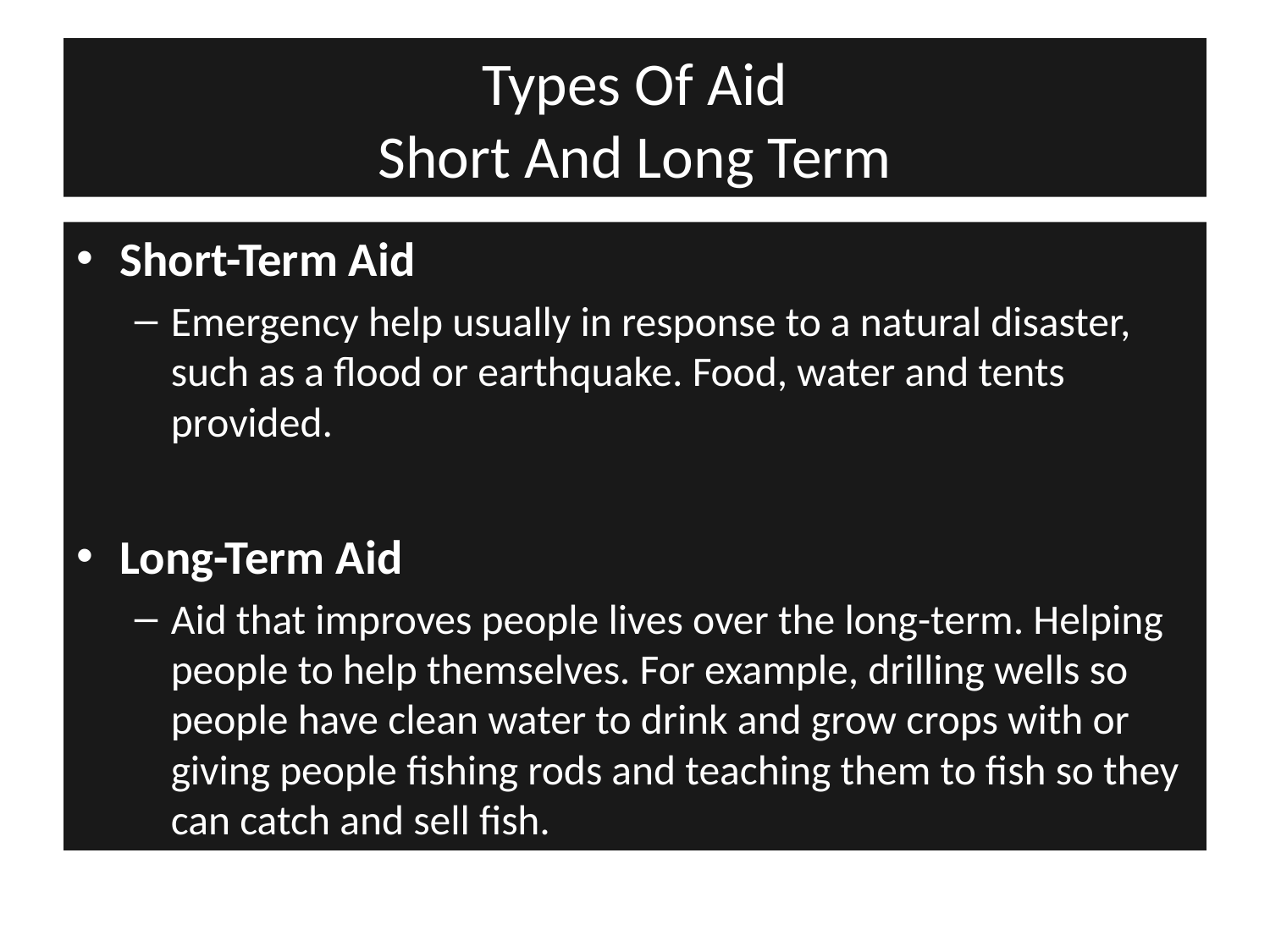

# Types Of Aid Short And Long Term
Short-Term Aid
Emergency help usually in response to a natural disaster, such as a flood or earthquake. Food, water and tents provided.

Long-Term Aid
Aid that improves people lives over the long-term. Helping people to help themselves. For example, drilling wells so people have clean water to drink and grow crops with or giving people fishing rods and teaching them to fish so they can catch and sell fish.